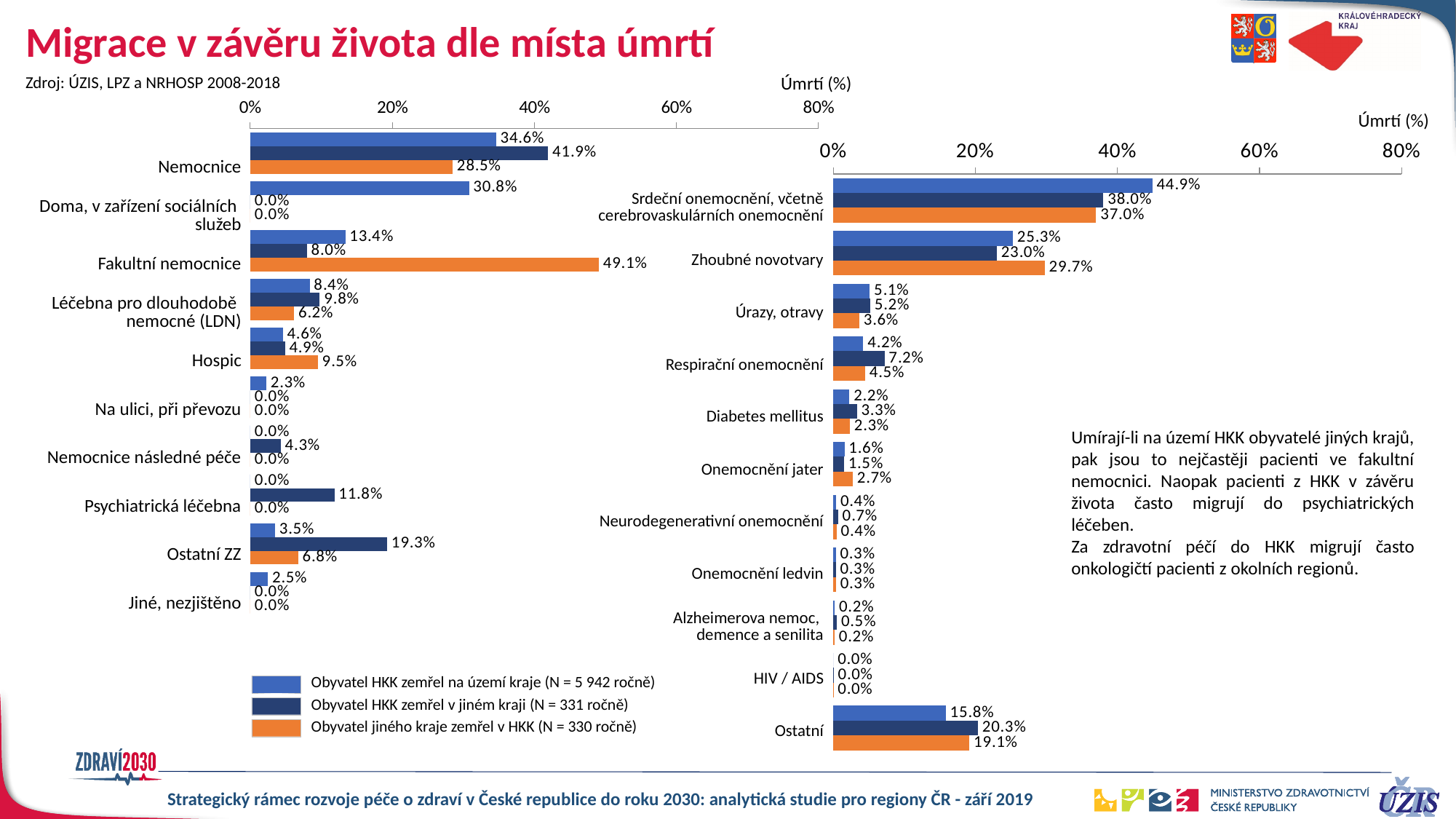

# Migrace v závěru života dle místa úmrtí
Zdroj: ÚZIS, LPZ a NRHOSP 2008-2018
Úmrtí (%)

### Chart

| Category | Obyvatel HKK zemřel na území kraje | Obyvatel HKK zemřel v ZZ jiného kraje | Obyvatel jiného kraje zemřel v ZZ v HKK |
|---|---|---|---|
| Nemocnice | 0.3460273259994798 | 0.4193636862314866 | 0.2849269771286856 |
| Doma, v zařízení sociálních služeb | 0.3080218485594945 | 0.0 | 0.0 |
| Fakultní nemocnice | 0.1338300769595618 | 0.07981349424026331 | 0.4907688068338385 |
| Léčebna pro dlouhodobě nemocné (LDN) | 0.08363041050199667 | 0.09791552386176632 | 0.06172499311104987 |
| Hospic | 0.04594623540751847 | 0.04882062534284147 | 0.0950675117112152 |
| Na ulici, při převozu | 0.02265946541409752 | 0.0 | 0.0 |
| Nemocnice následné péče | 0.0 | 0.042786615469007125 | 0.0 |
| Psychiatrická léčebna | 0.0 | 0.11848601206801974 | 0.0 |
| Ostatní ZZ | 0.034914854878440614 | 0.19281404278661549 | 0.0675117112152108 |
| Jiné, nezjištěno | 0.024969782279410643 | 0.0 | 0.0 |
Úmrtí (%)

### Chart

| Category | Obyvatel JMK zemřel na území kraje | Obyvatel JMK zemřel v ZZ jiného kraje | Obyvatel jiného kraje zemřel v ZZ v JMK |
|---|---|---|---|
| Srdeční onemocnění, včetně cerebrovaskulárních onemocnění | 0.4490205081114172 | 0.3800768386388584 | 0.3698595380181058 |
| Zhoubné novotvary | 0.25258647076828894 | 0.22996706915477497 | 0.2974363658506881 |
| Úrazy, otravy | 0.0512243648607285 | 0.05186608122941823 | 0.03639426785206836 |
| Respirační onemocnění | 0.041995714722987444 | 0.07189901207464325 | 0.044838225145130514 |
| Diabetes mellitus | 0.022497704315886137 | 0.03293084522502744 | 0.0231701376202655 |
| Onemocnění jater | 0.0155188246097337 | 0.014818880351262349 | 0.027341371331141152 |
| Neurodegenerativní onemocnění | 0.0038414447505356595 | 0.006586169045005487 | 0.004485852311939268 |
| Onemocnění ledvin | 0.003290480563207836 | 0.0032930845225027437 | 0.0034608046116997525 |
| Alzheimerova nemoc, demence a senilita | 0.0018059381695745332 | 0.004939626783754116 | 0.001562944018186985 |
| HIV / AIDS | 3.060912151821243e-05 | 0.00027442371020856203 | 0.00010148987131084318 |
| Ostatní | 0.15818794000612182 | 0.20334796926454446 | 0.19134900336946373 |
| Nemocnice |
| --- |
| Doma, v zařízení sociálních služeb |
| Fakultní nemocnice |
| Léčebna pro dlouhodobě nemocné (LDN) |
| Hospic |
| Na ulici, při převozu |
| Nemocnice následné péče |
| Psychiatrická léčebna |
| Ostatní ZZ |
| Jiné, nezjištěno |
| Srdeční onemocnění, včetně cerebrovaskulárních onemocnění |
| --- |
| Zhoubné novotvary |
| Úrazy, otravy |
| Respirační onemocnění |
| Diabetes mellitus |
| Onemocnění jater |
| Neurodegenerativní onemocnění |
| Onemocnění ledvin |
| Alzheimerova nemoc, demence a senilita |
| HIV / AIDS |
| Ostatní |
Umírají-li na území HKK obyvatelé jiných krajů, pak jsou to nejčastěji pacienti ve fakultní nemocnici. Naopak pacienti z HKK v závěru života často migrují do psychiatrických léčeben.
Za zdravotní péčí do HKK migrují často onkologičtí pacienti z okolních regionů.

Obyvatel HKK zemřel na území kraje (N = 5 942 ročně)
Obyvatel HKK zemřel v jiném kraji (N = 331 ročně)
Obyvatel jiného kraje zemřel v HKK (N = 330 ročně)